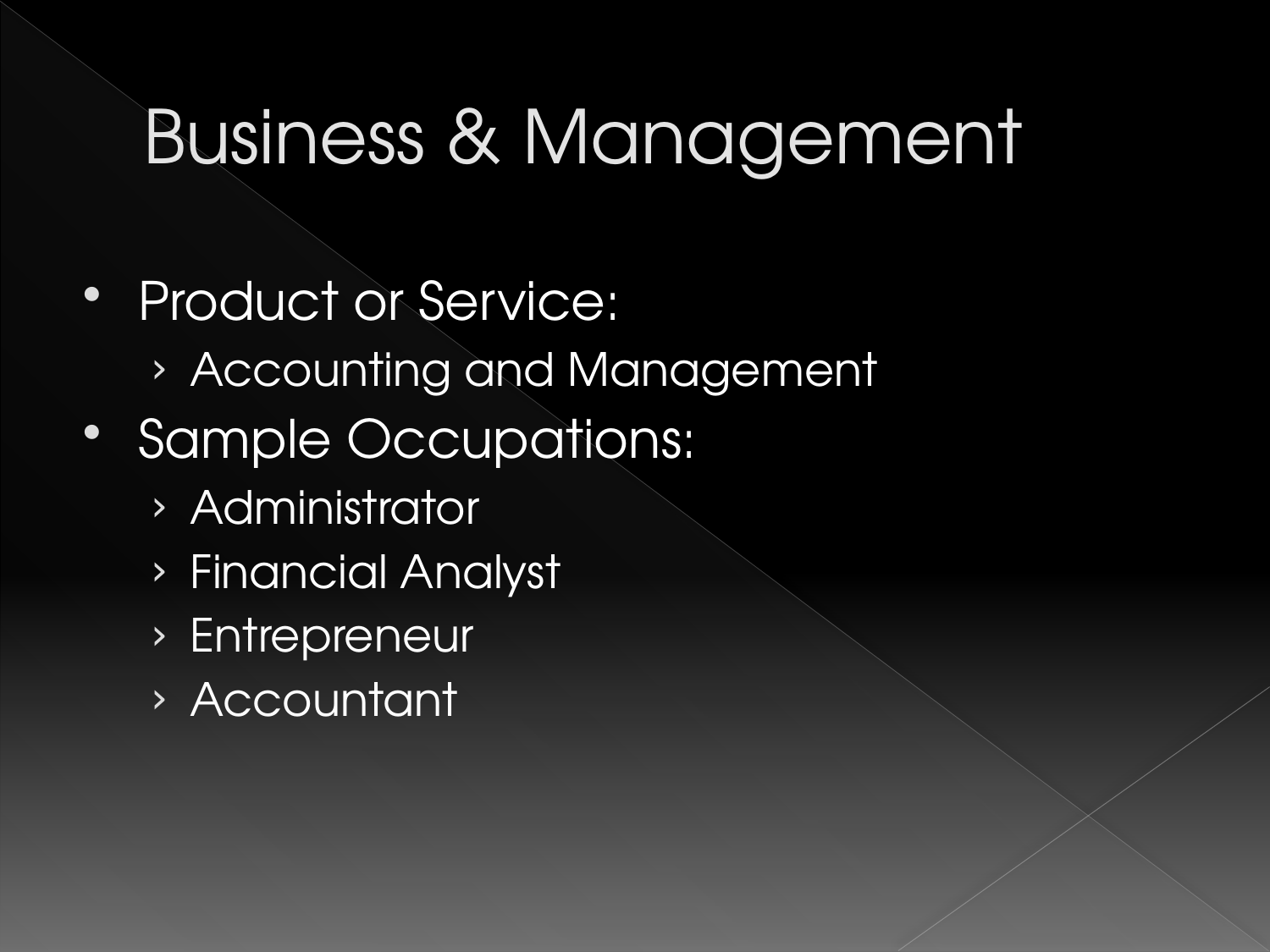

# Business & Management
Product or Service:
Accounting and Management
Sample Occupations:
Administrator
Financial Analyst
Entrepreneur
Accountant